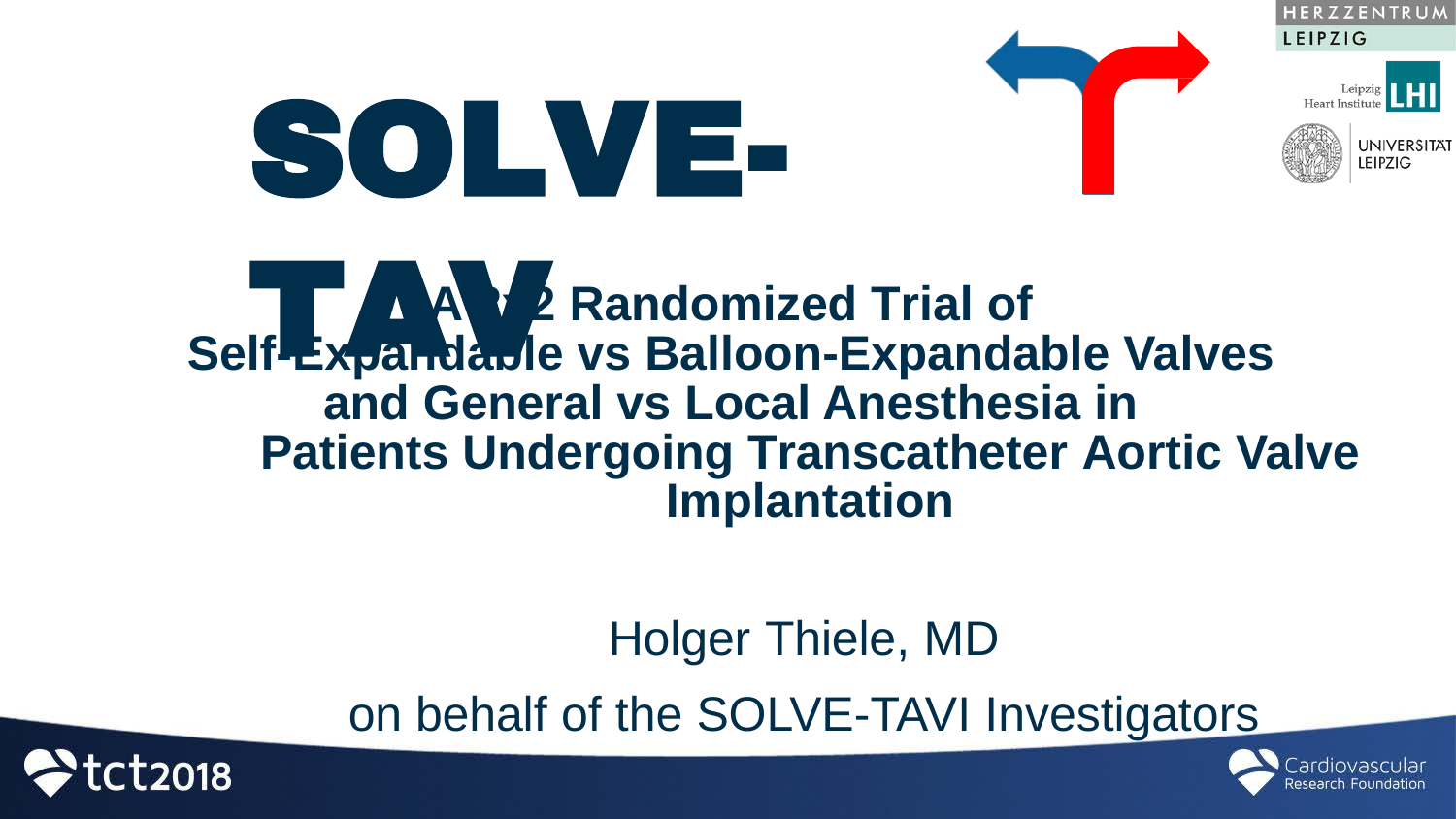

SOLVE-TAV

A 2x2 Randomized Trial of
Self-Expandable vs Balloon-Expandable Valves and General vs Local Anesthesia in
Patients Undergoing Transcatheter Aortic Valve Implantation

Holger Thiele, MD

on behalf of the SOLVE-TAVI Investigators